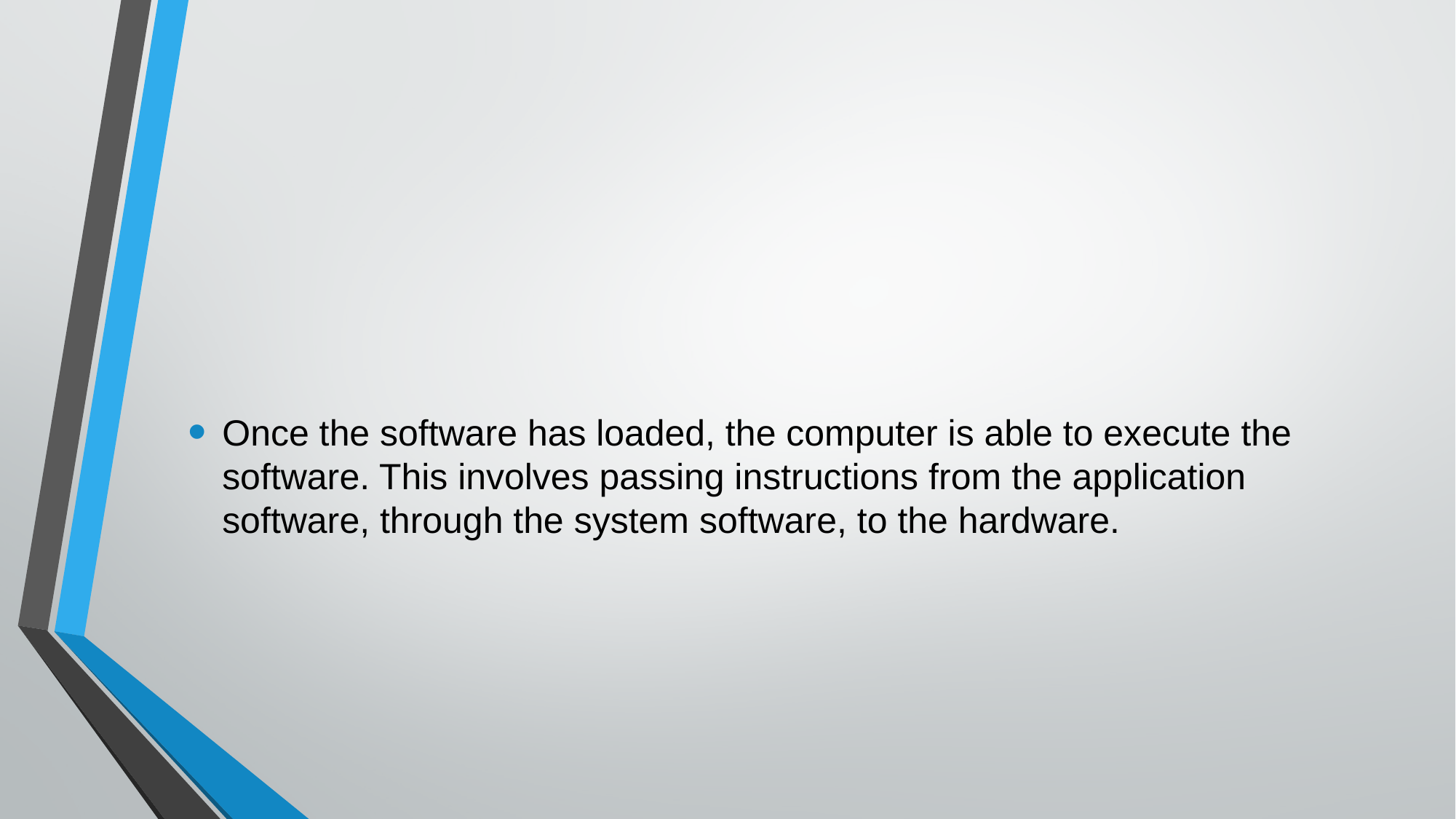

#
Once the software has loaded, the computer is able to execute the software. This involves passing instructions from the application software, through the system software, to the hardware.